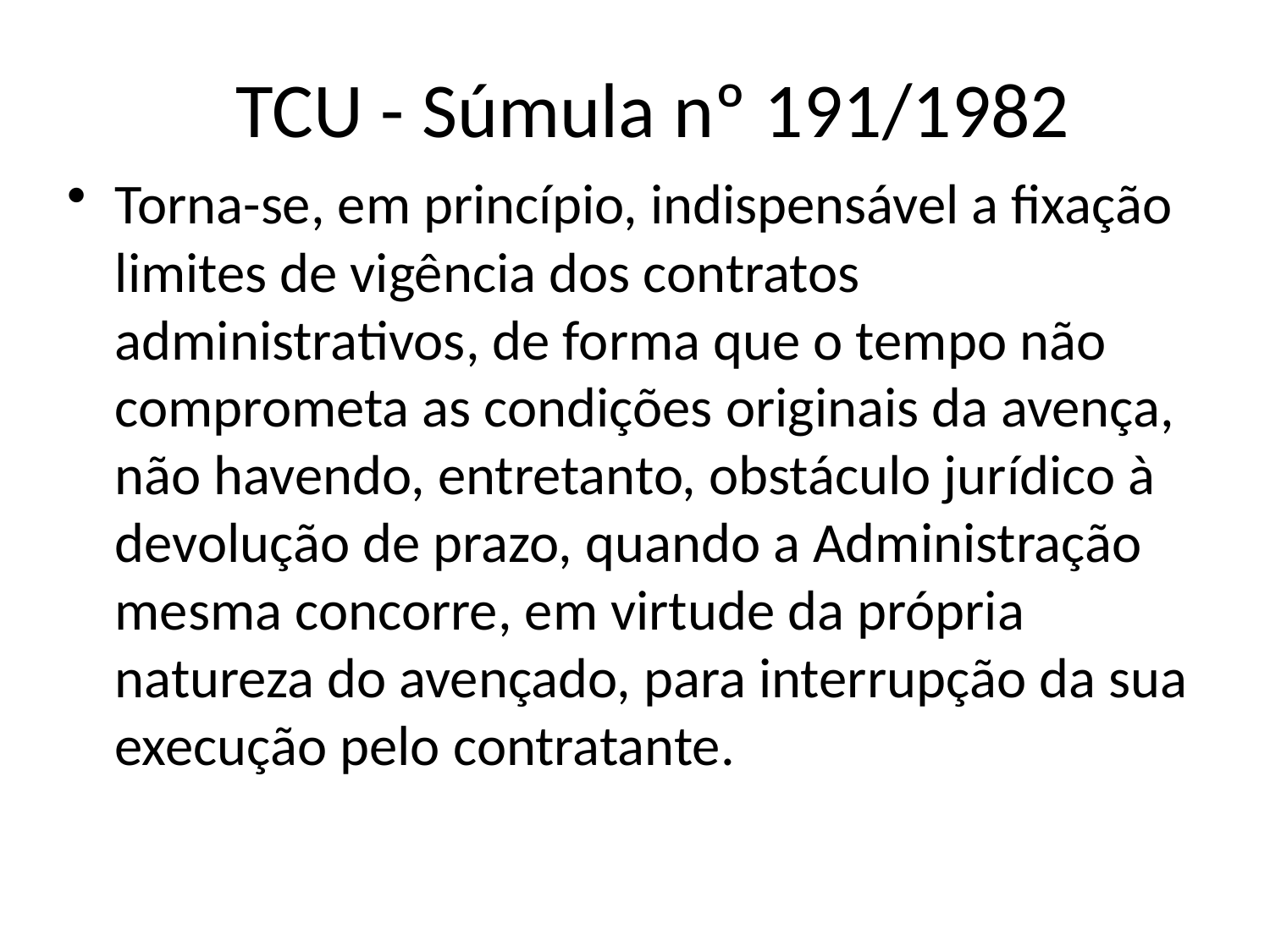

# TCU - Súmula nº 191/1982
Torna-se, em princípio, indispensável a fixação limites de vigência dos contratos administrativos, de forma que o tempo não comprometa as condições originais da avença, não havendo, entretanto, obstáculo jurídico à devolução de prazo, quando a Administração mesma concorre, em virtude da própria natureza do avençado, para interrupção da sua execução pelo contratante.